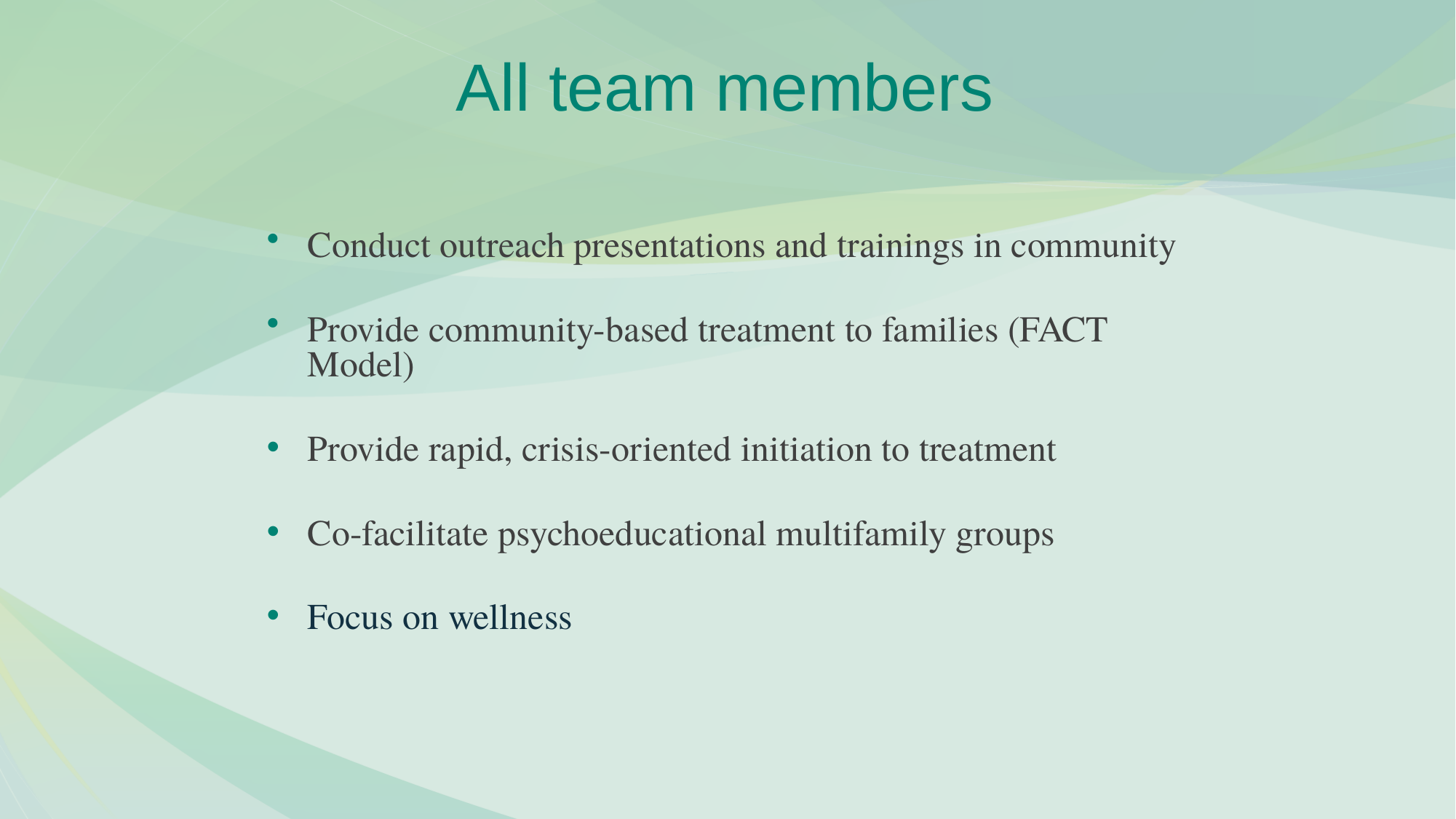

# All team members

Conduct outreach presentations and trainings in community

Provide community-based treatment to families (FACT Model)

Provide rapid, crisis-oriented initiation to treatment

Co-facilitate psychoeducational multifamily groups

Focus on wellness